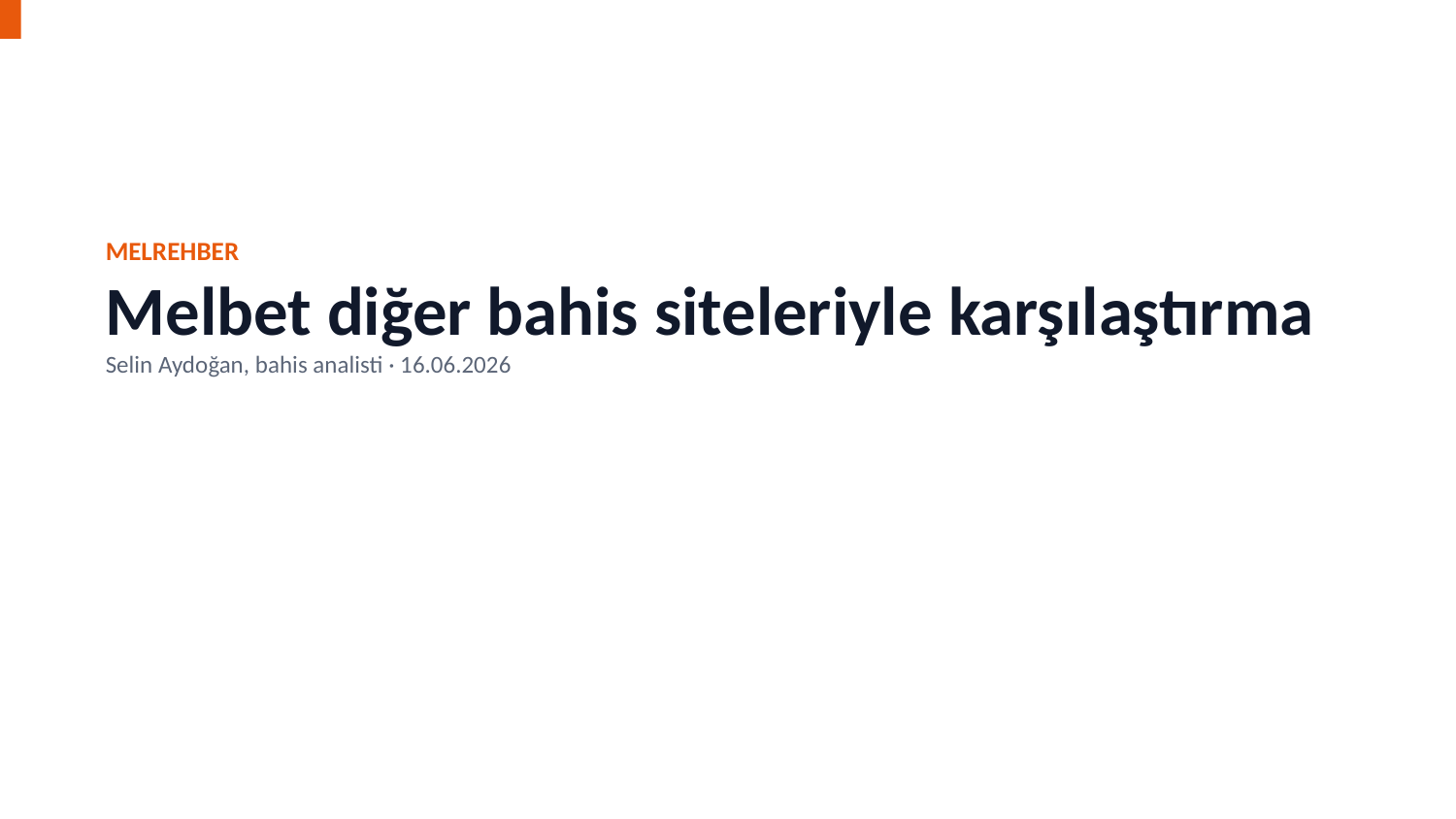

MELREHBER
Melbet diğer bahis siteleriyle karşılaştırma
Selin Aydoğan, bahis analisti · 16.06.2026